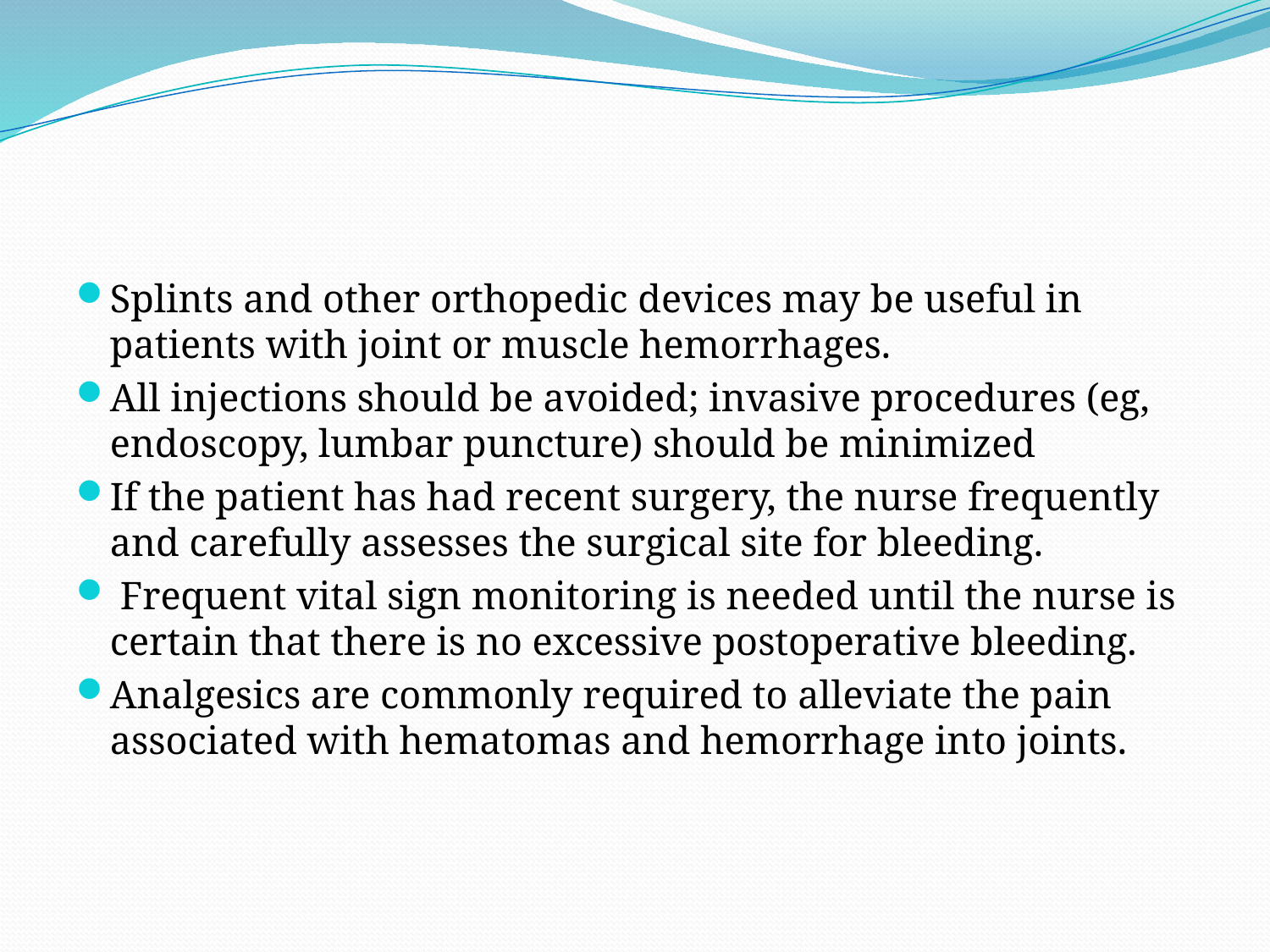

#
Splints and other orthopedic devices may be useful in patients with joint or muscle hemorrhages.
All injections should be avoided; invasive procedures (eg, endoscopy, lumbar puncture) should be minimized
If the patient has had recent surgery, the nurse frequently and carefully assesses the surgical site for bleeding.
 Frequent vital sign monitoring is needed until the nurse is certain that there is no excessive postoperative bleeding.
Analgesics are commonly required to alleviate the pain associated with hematomas and hemorrhage into joints.